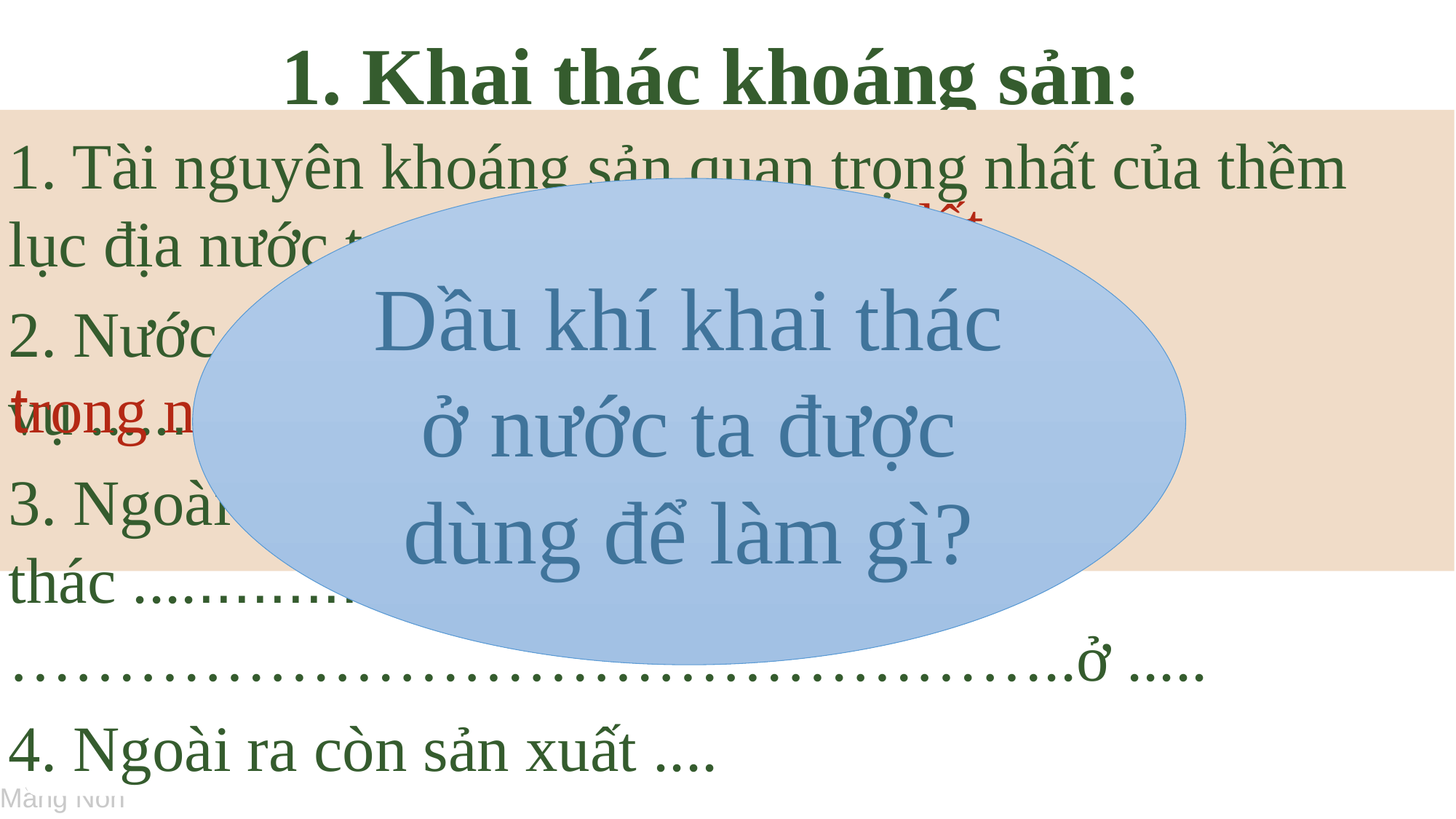

1. Khai thác khoáng sản:
1. Tài nguyên khoáng sản quan trọng nhất của thềm lục địa nước ta là ...............................
2. Nước ta phục vụ khai thác dầu khí phục vụ ....................................
3. Ngoài dầu khí, nước ta còn khai thác .............để ............................…………………………………………..ở .....
4. Ngoài ra còn sản xuất ....
dầu mỏ và khí đốt
Dầu khí khai thác ở nước ta được dùng để làm gì?
trong nước và xuất khẩu